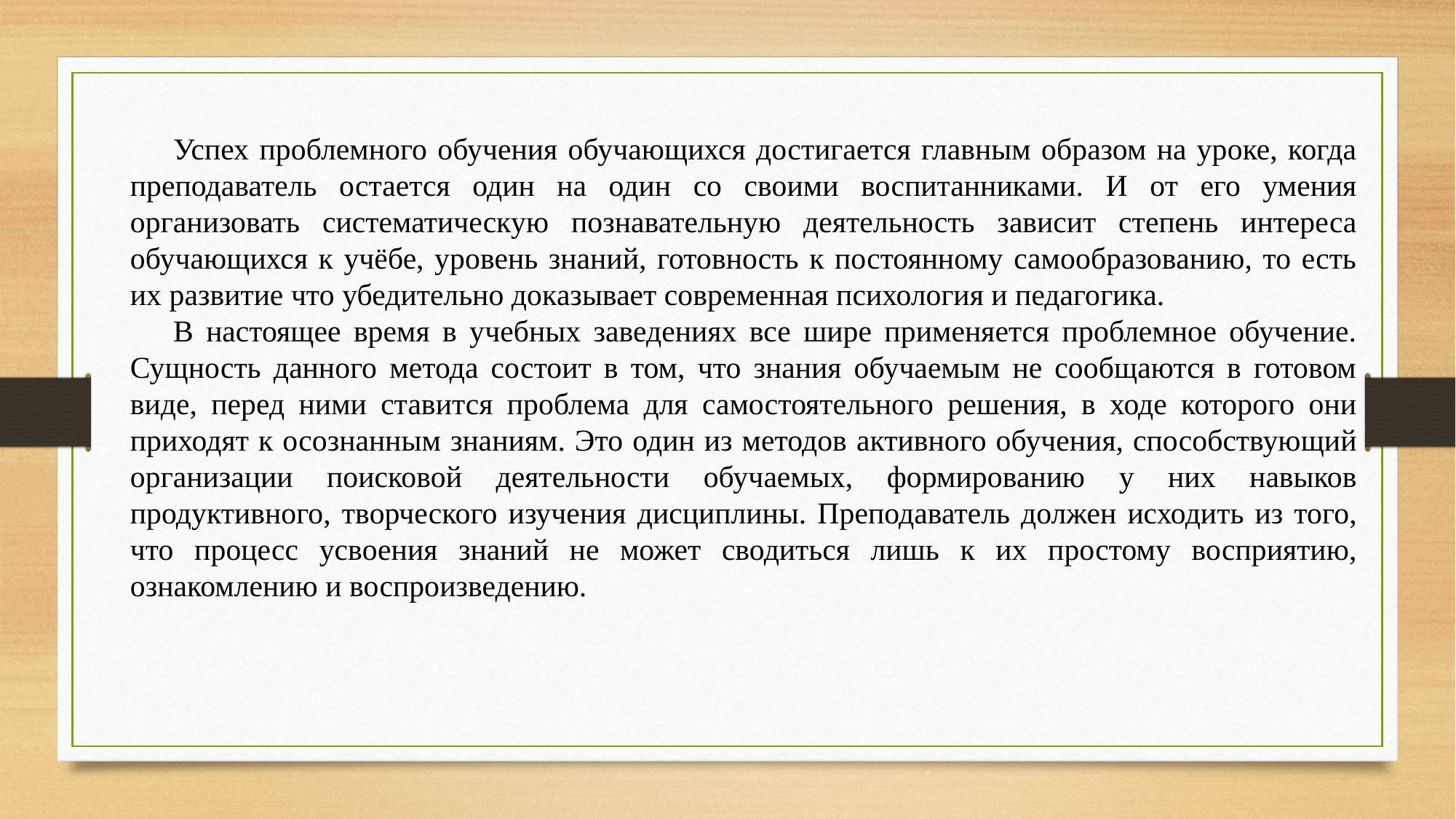

Успех проблемного обучения обучающихся достигается главным образом на уроке, когда преподаватель остается один на один со своими воспитанниками. И от его умения организовать систематическую познавательную деятельность зависит степень интереса обучающихся к учёбе, уровень знаний, готовность к постоянному самообразованию, то есть их развитие что убедительно доказывает современная психология и педагогика.
В настоящее время в учебных заведениях все шире применяется проблемное обучение. Сущность данного метода состоит в том, что знания обучаемым не сообщаются в готовом виде, перед ними ставится проблема для самостоятельного решения, в ходе которого они приходят к осознанным знаниям. Это один из методов активного обучения, способствующий организации поисковой деятельности обучаемых, формированию у них навыков продуктивного, творческого изучения дисциплины. Преподаватель должен исходить из того, что процесс усвоения знаний не может сводиться лишь к их простому восприятию, ознакомлению и воспроизведению.